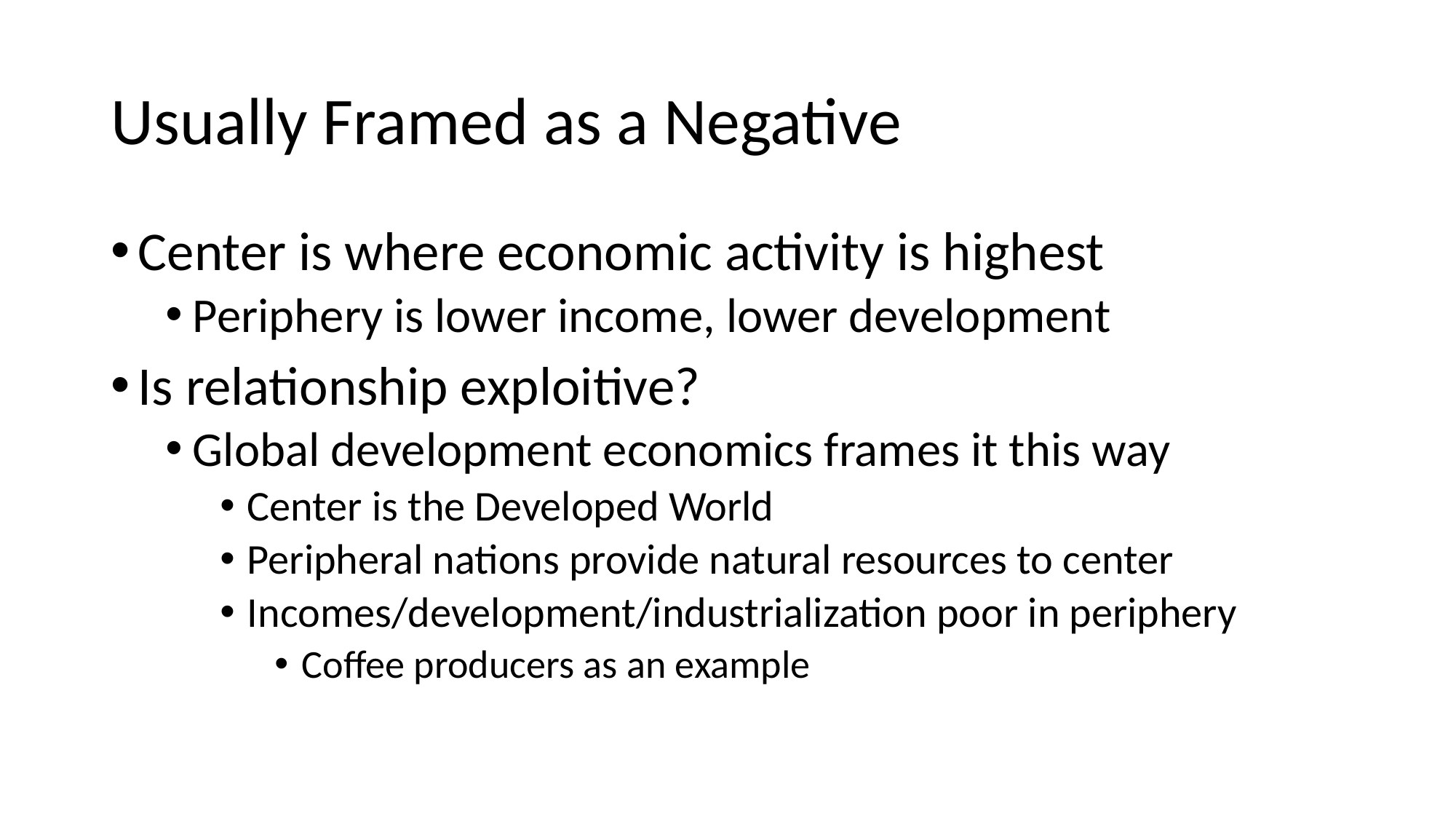

# Usually Framed as a Negative
Center is where economic activity is highest
Periphery is lower income, lower development
Is relationship exploitive?
Global development economics frames it this way
Center is the Developed World
Peripheral nations provide natural resources to center
Incomes/development/industrialization poor in periphery
Coffee producers as an example